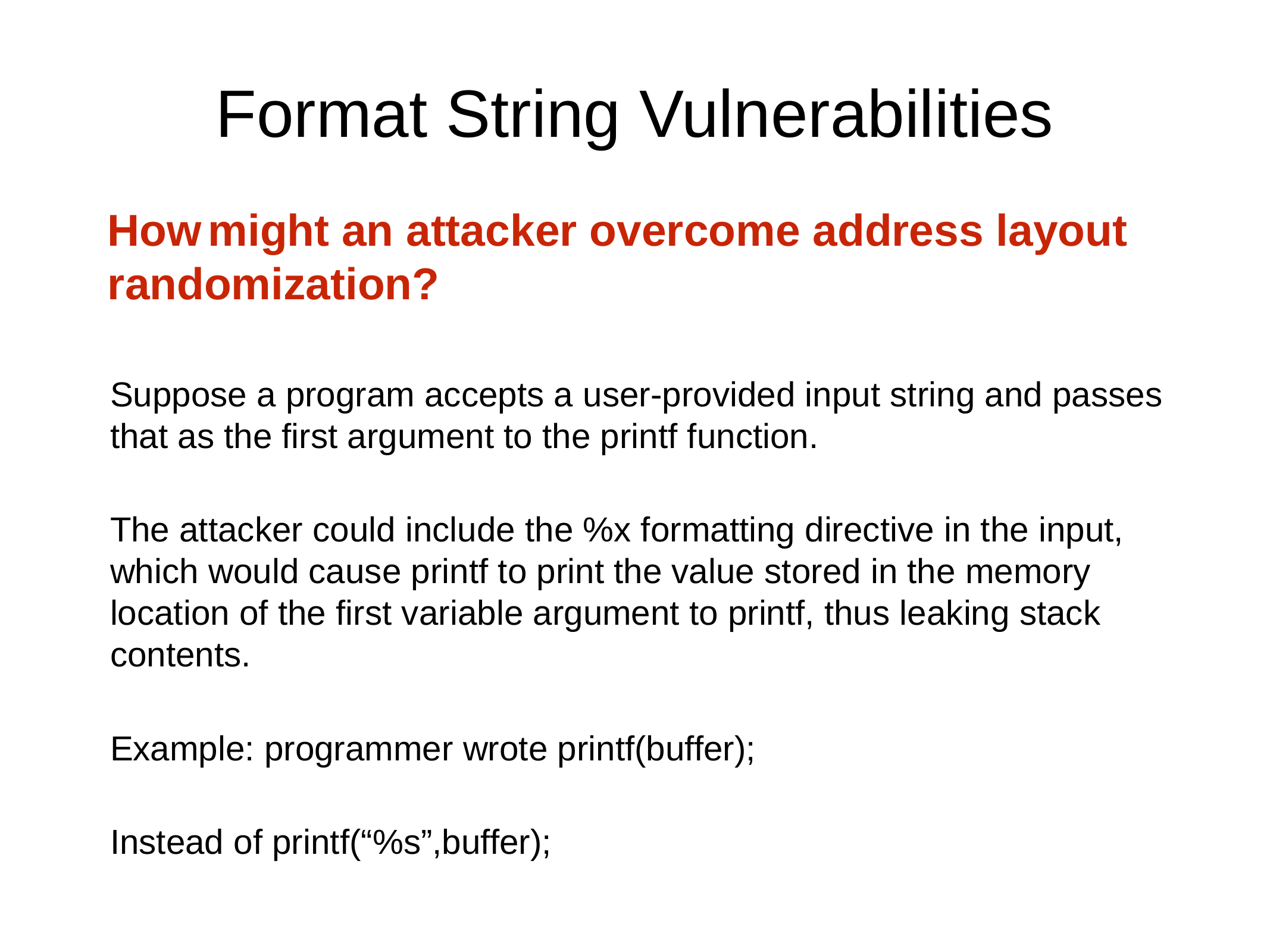

# Format String Vulnerabilities
How might an attacker overcome address layout randomization?
Suppose a program accepts a user-provided input string and passes that as the first argument to the printf function.
The attacker could include the %x formatting directive in the input, which would cause printf to print the value stored in the memory location of the first variable argument to printf, thus leaking stack contents.
Example: programmer wrote printf(buffer);
Instead of printf(“%s”,buffer);